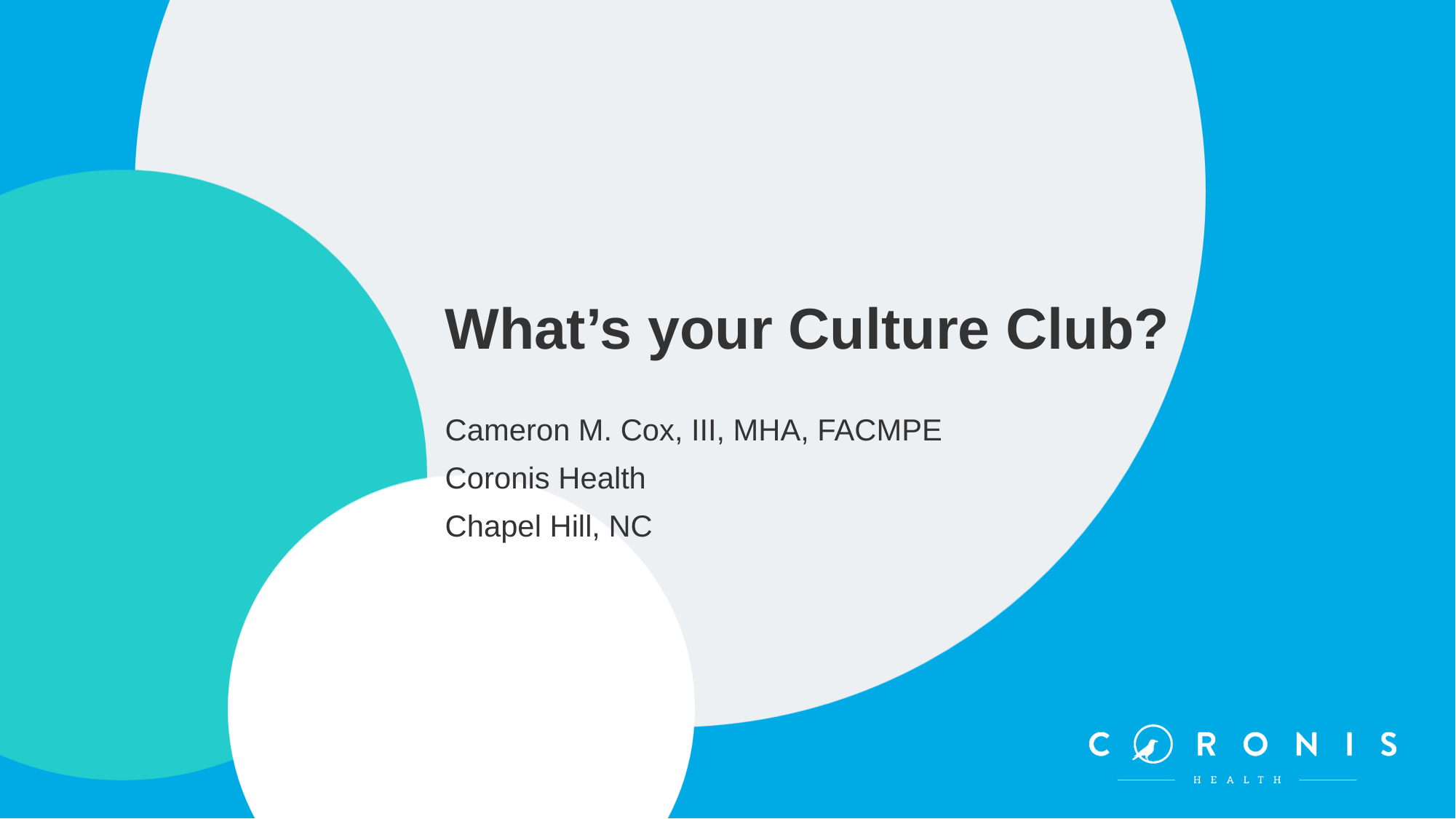

What’s your Culture Club?
Cameron M. Cox, III, MHA, FACMPE
Coronis Health
Chapel Hill, NC